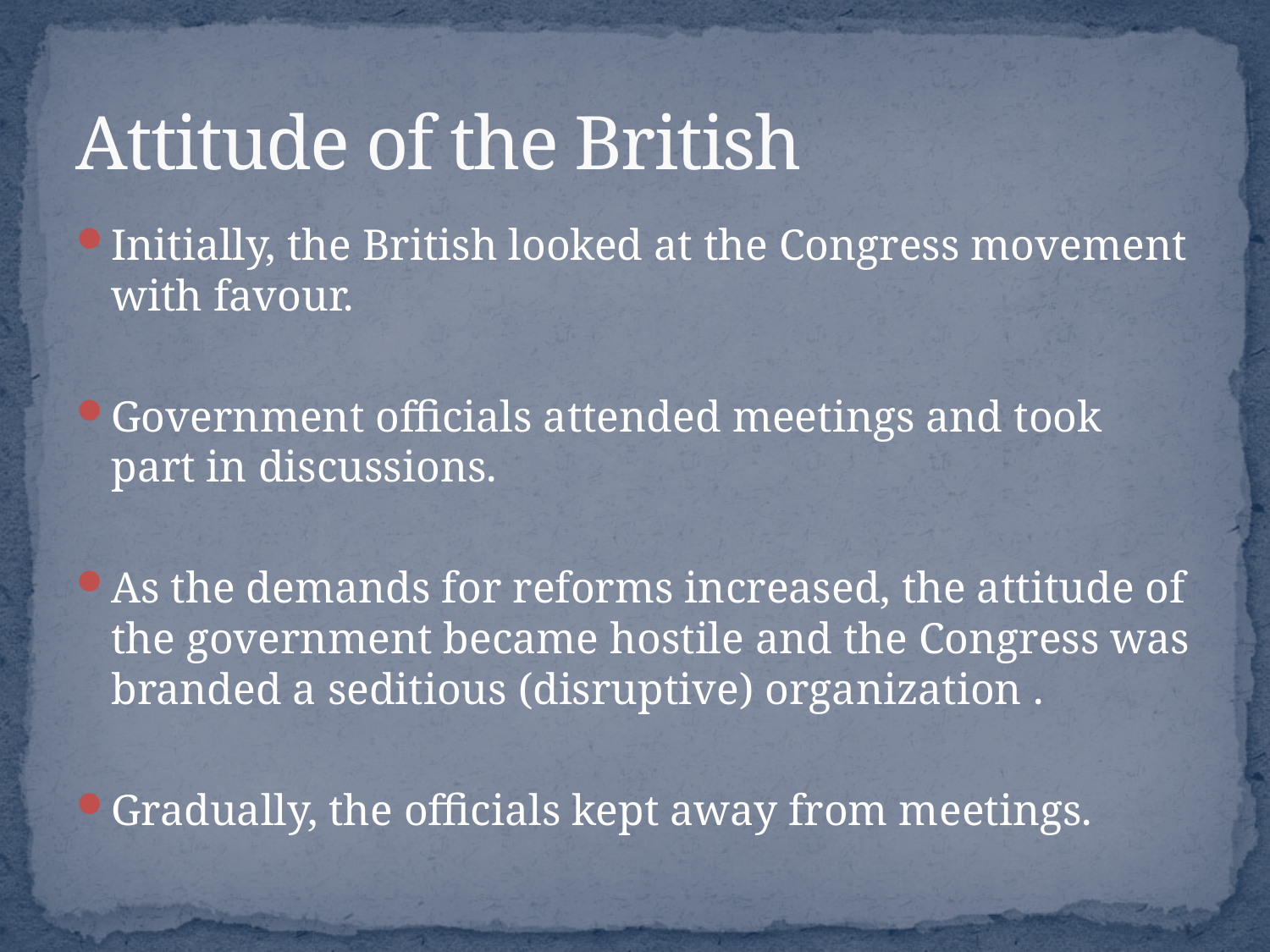

# Attitude of the British
Initially, the British looked at the Congress movement with favour.

Government officials attended meetings and took part in discussions.

As the demands for reforms increased, the attitude of the government became hostile and the Congress was branded a seditious (disruptive) organization .

Gradually, the officials kept away from meetings.